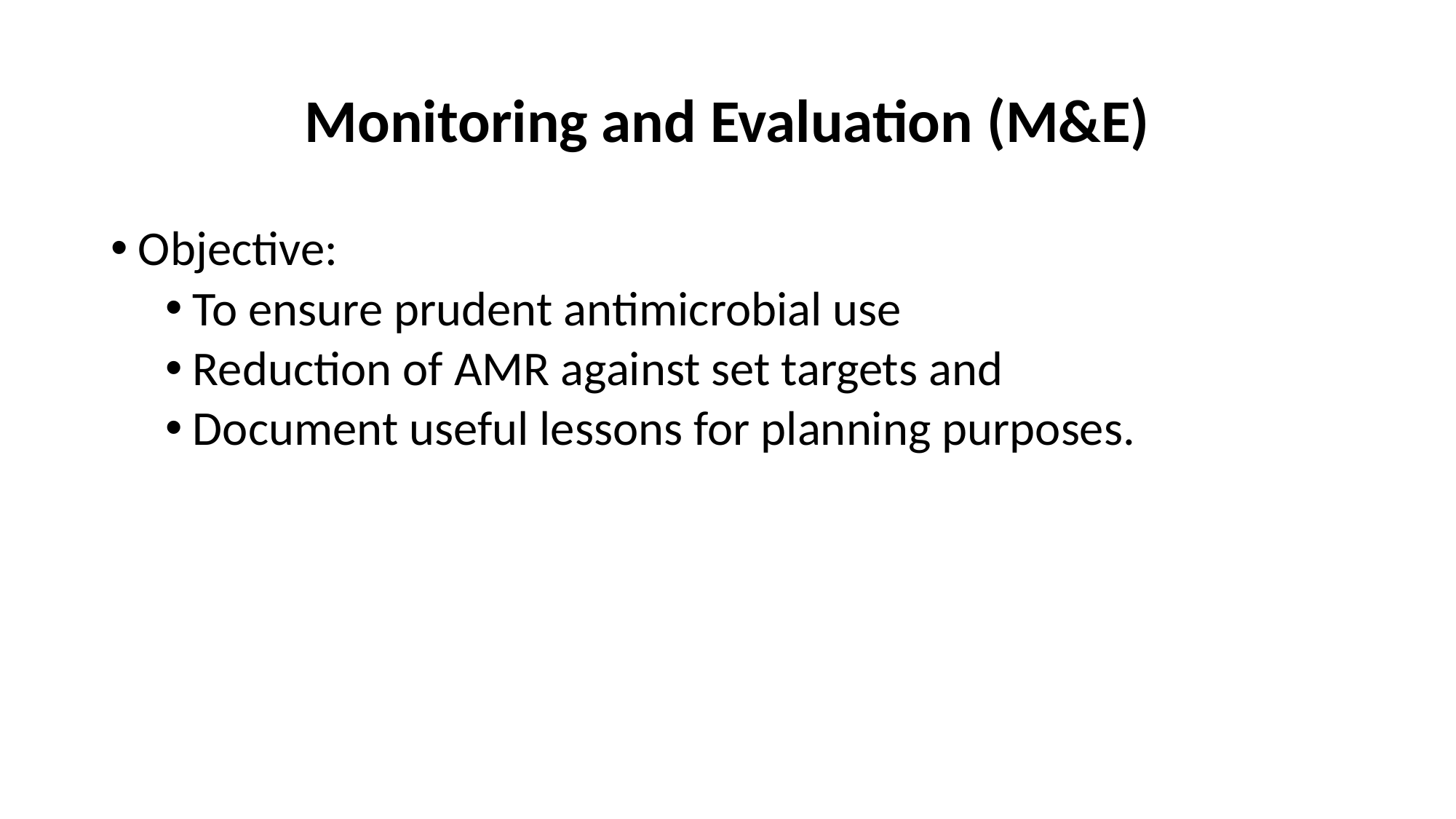

# Monitoring and Evaluation (M&E)
Objective:
To ensure prudent antimicrobial use
Reduction of AMR against set targets and
Document useful lessons for planning purposes.